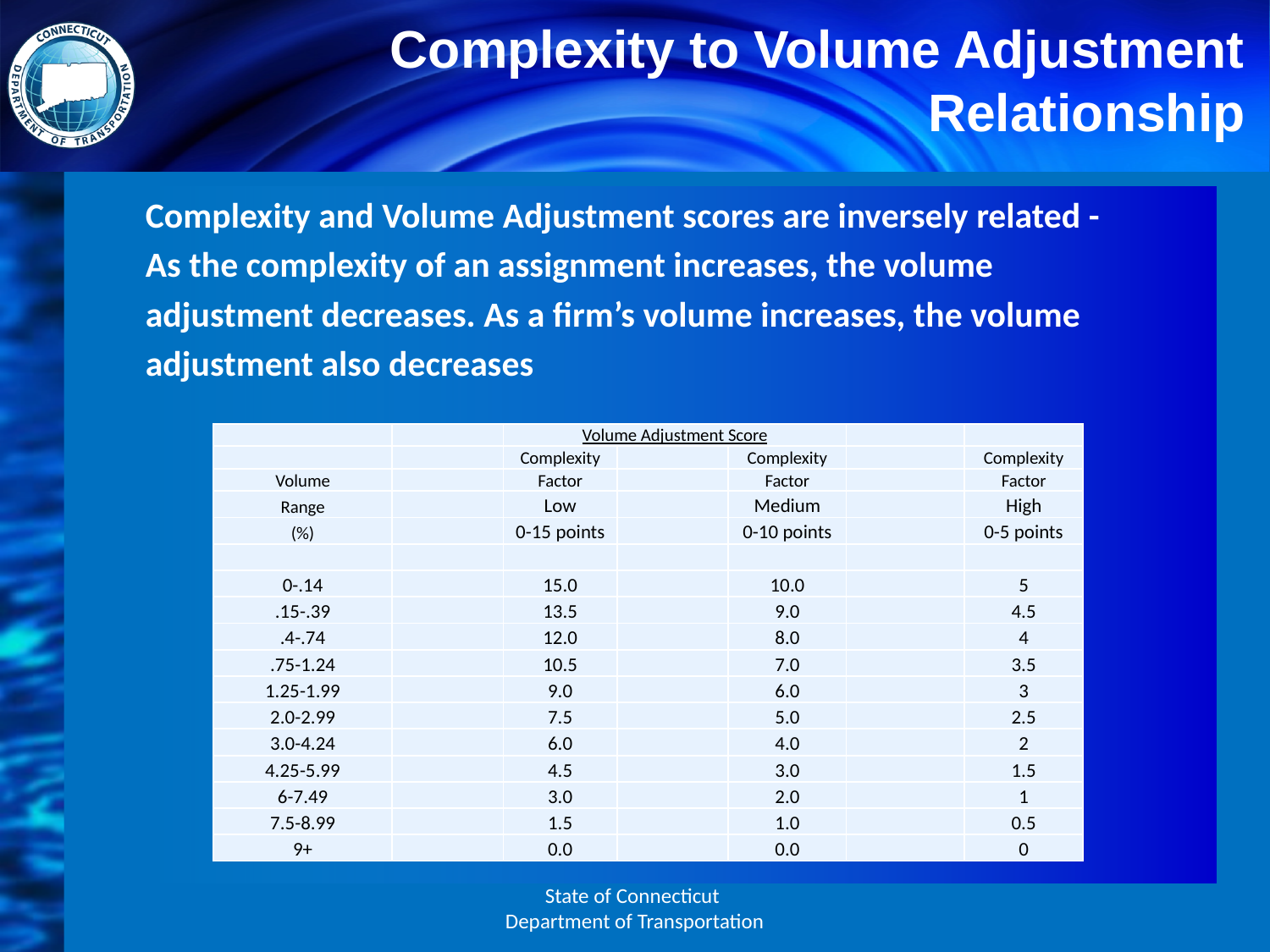

# Complexity to Volume Adjustment Relationship
Complexity and Volume Adjustment scores are inversely related -
As the complexity of an assignment increases, the volume
adjustment decreases. As a firm’s volume increases, the volume
adjustment also decreases

|  |  | Volume Adjustment Score |  |  |  |  |
| --- | --- | --- | --- | --- | --- | --- |
|  |  | Complexity |  | Complexity |  | Complexity |
| Volume |  | Factor |  | Factor |  | Factor |
| Range |  | Low |  | Medium |  | High |
| (%) |  | 0-15 points |  | 0-10 points |  | 0-5 points |
|  |  |  |  |  |  |  |
| 0-.14 |  | 15.0 |  | 10.0 |  | 5 |
| .15-.39 |  | 13.5 |  | 9.0 |  | 4.5 |
| .4-.74 |  | 12.0 |  | 8.0 |  | 4 |
| .75-1.24 |  | 10.5 |  | 7.0 |  | 3.5 |
| 1.25-1.99 |  | 9.0 |  | 6.0 |  | 3 |
| 2.0-2.99 |  | 7.5 |  | 5.0 |  | 2.5 |
| 3.0-4.24 |  | 6.0 |  | 4.0 |  | 2 |
| 4.25-5.99 |  | 4.5 |  | 3.0 |  | 1.5 |
| 6-7.49 |  | 3.0 |  | 2.0 |  | 1 |
| 7.5-8.99 |  | 1.5 |  | 1.0 |  | 0.5 |
| 9+ |  | 0.0 |  | 0.0 |  | 0 |
State of Connecticut
Department of Transportation